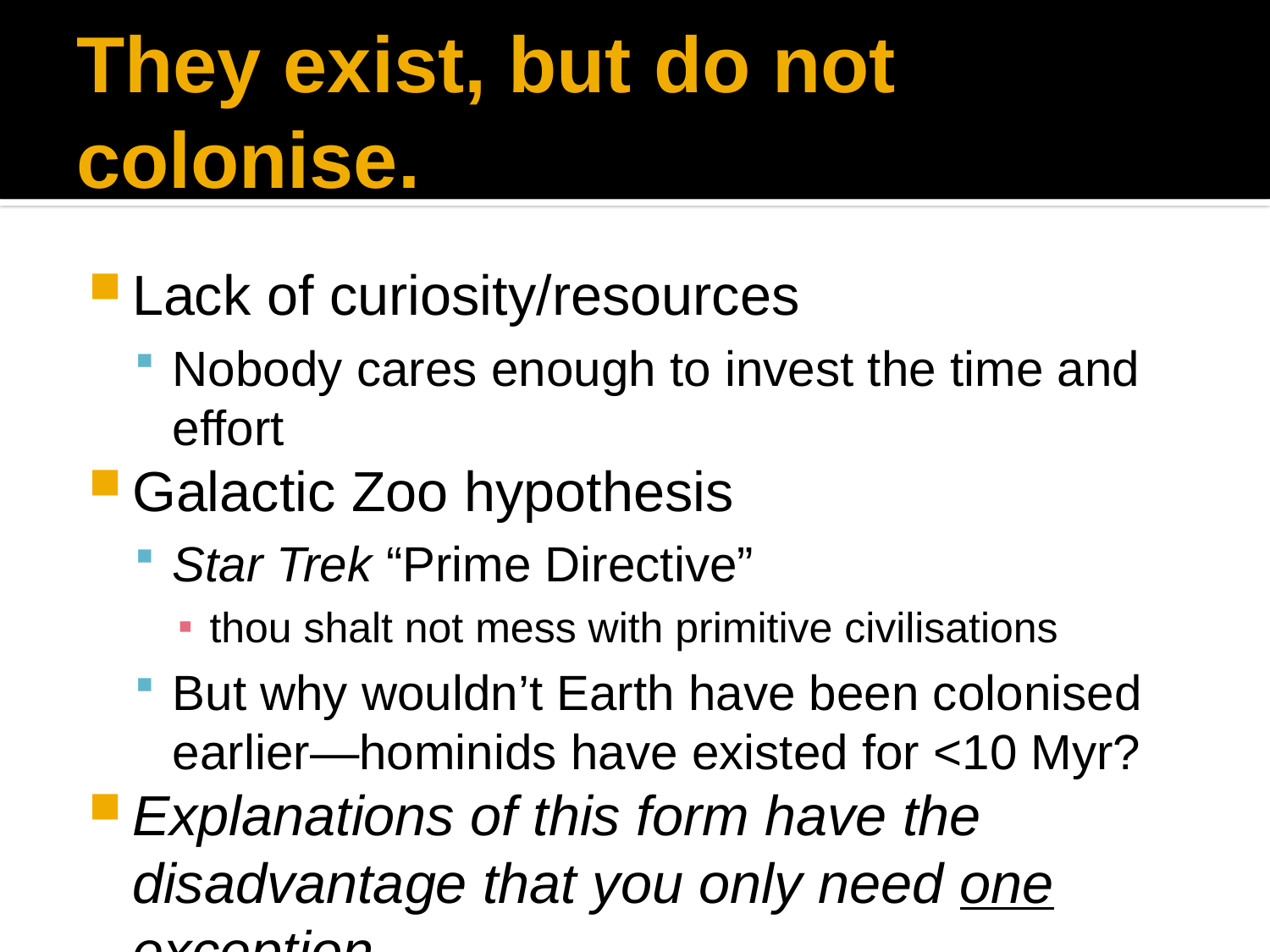

# They exist, but do not colonise.
Lack of curiosity/resources
Nobody cares enough to invest the time and effort
Galactic Zoo hypothesis
Star Trek “Prime Directive”
thou shalt not mess with primitive civilisations
But why wouldn’t Earth have been colonised earlier—hominids have existed for <10 Myr?
Explanations of this form have the disadvantage that you only need one exception